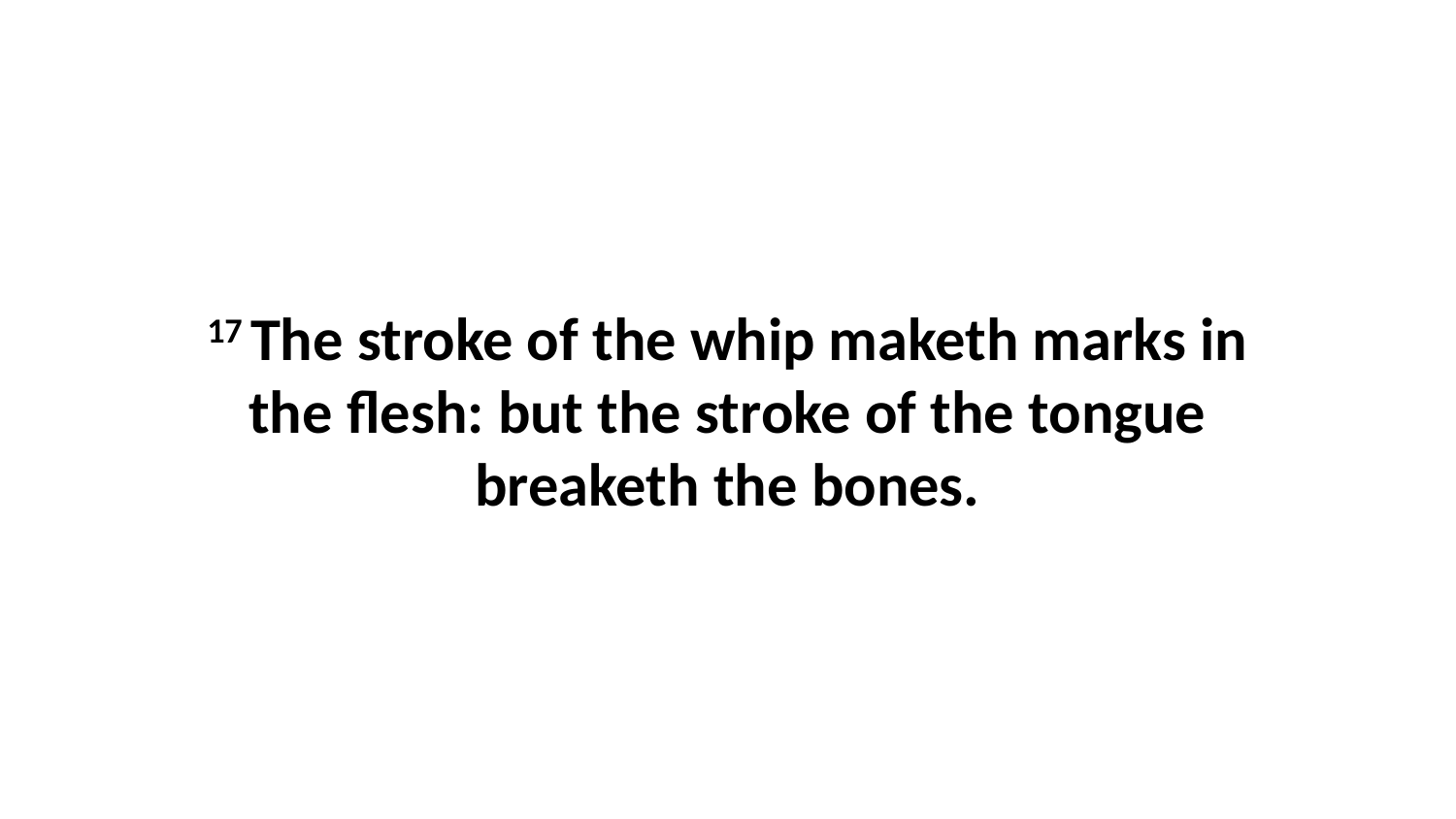

17 The stroke of the whip maketh marks in the flesh: but the stroke of the tongue breaketh the bones.